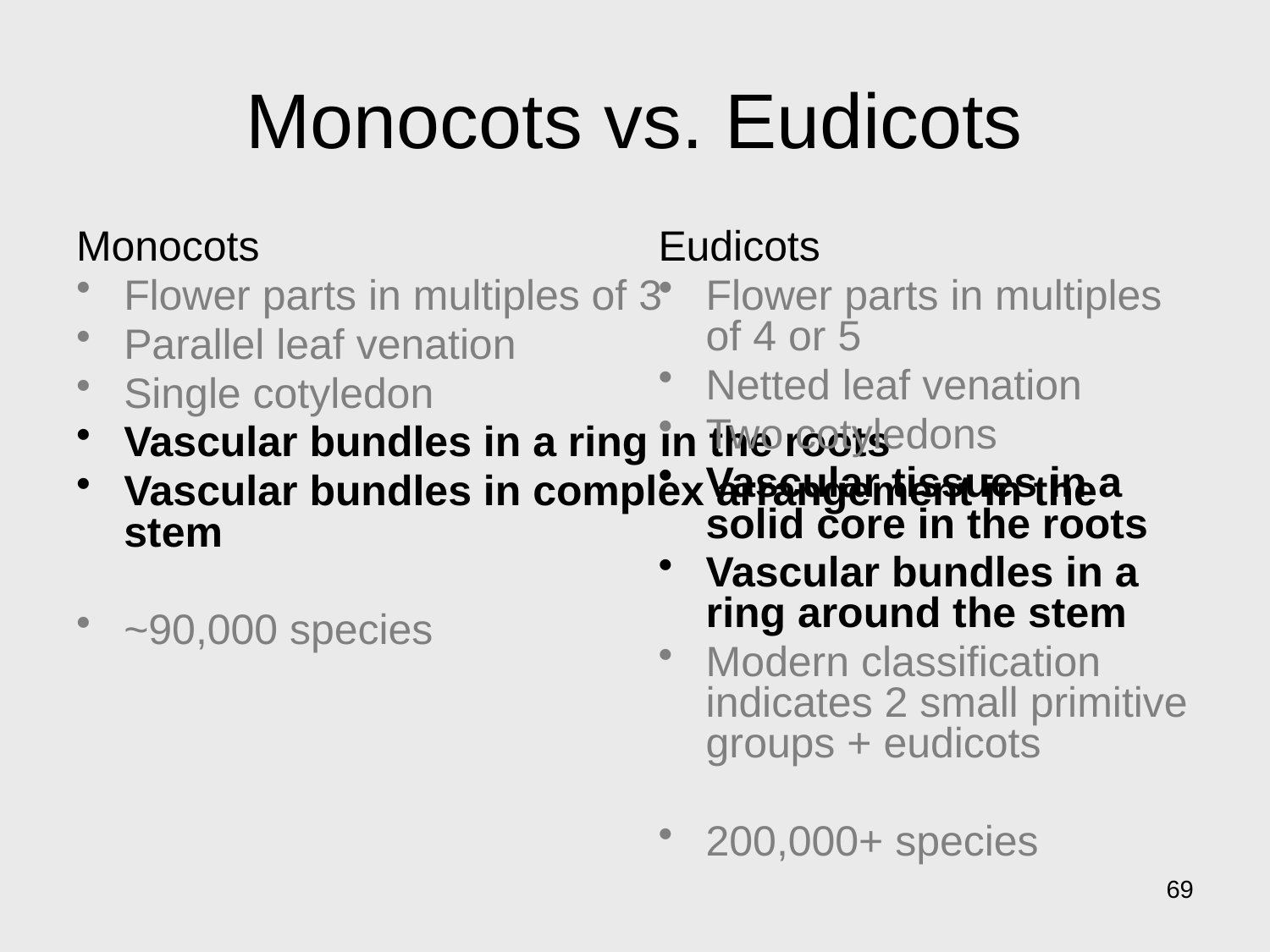

# Monocots vs. Eudicots
Monocots
Flower parts in multiples of 3
Parallel leaf venation
Single cotyledon
Vascular bundles in a ring in the roots
Vascular bundles in complex arrangement in the stem

~90,000 species
Eudicots
Flower parts in multiples of 4 or 5
Netted leaf venation
Two cotyledons
Vascular tissues in a solid core in the roots
Vascular bundles in a ring around the stem
Modern classification indicates 2 small primitive groups + eudicots

200,000+ species
69